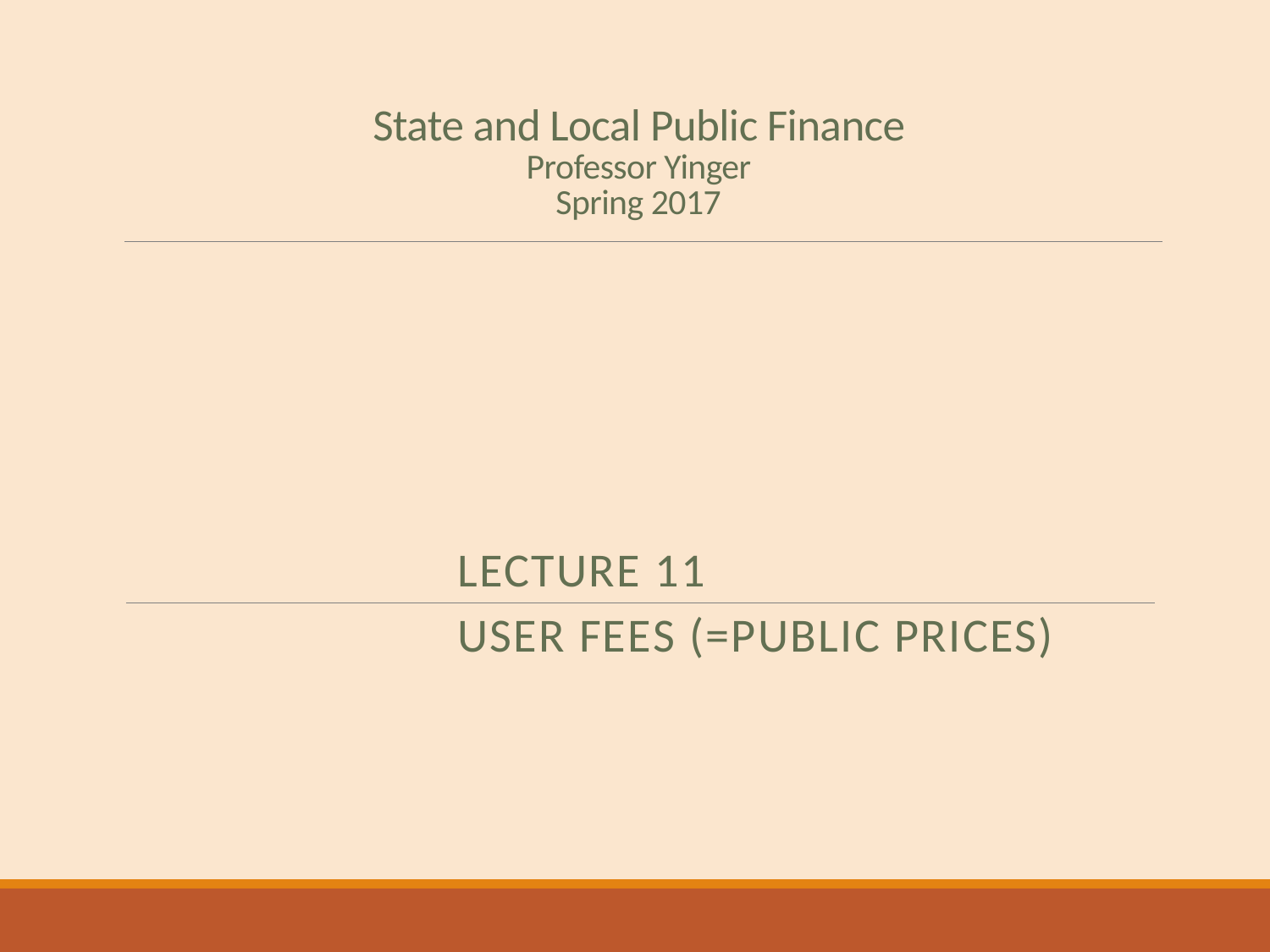

# State and Local Public Finance Professor Yinger Spring 2017
Lecture 11
User Fees (=Public Prices)